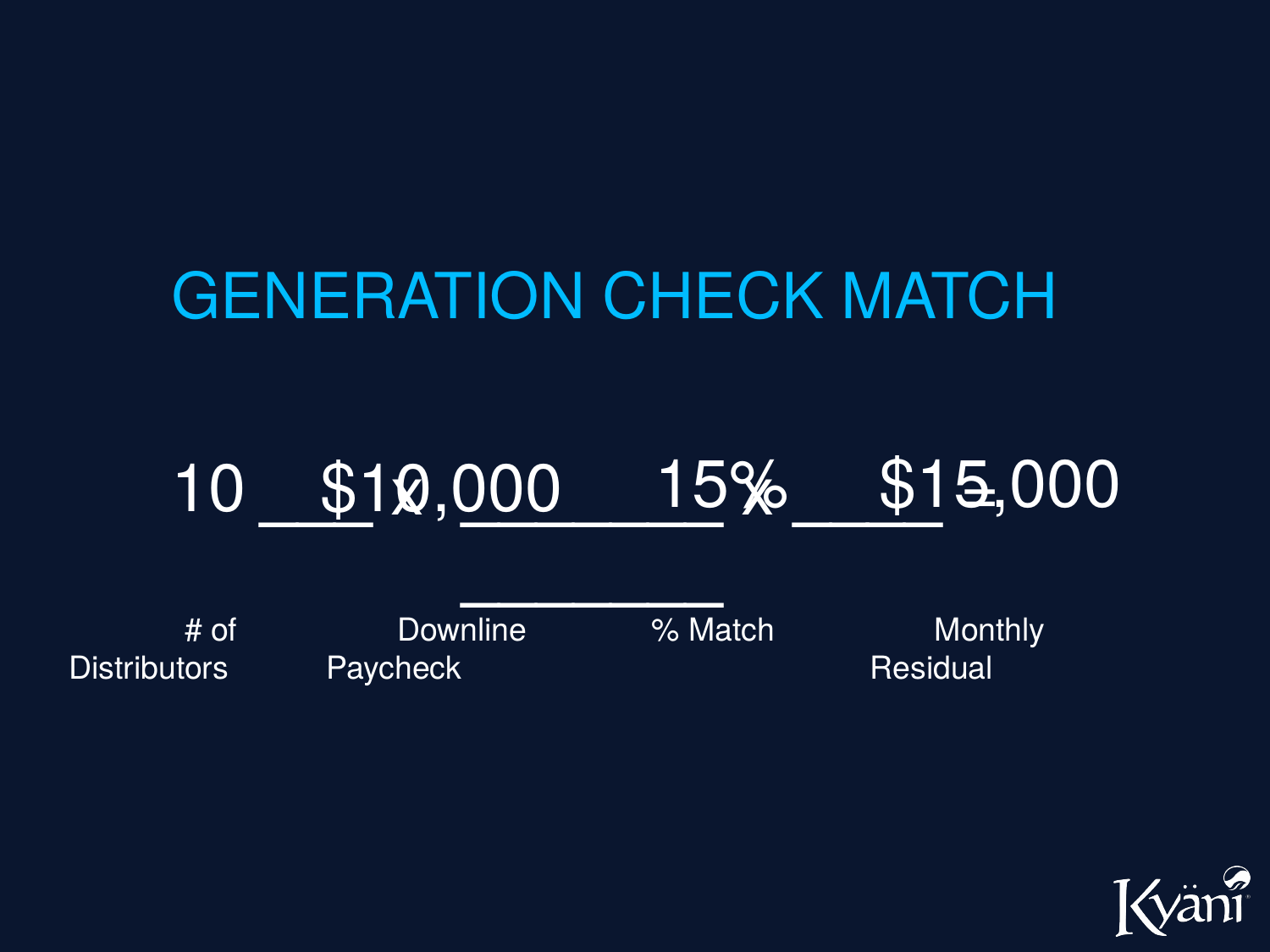

GENERATION CHECK MATCH
 15%
$15,000
    ___ x  _______ x ____ = _______
             # of                  Downline              % Match                  Monthly 	Distributors           Paycheck                                              Residual
10
$10,000